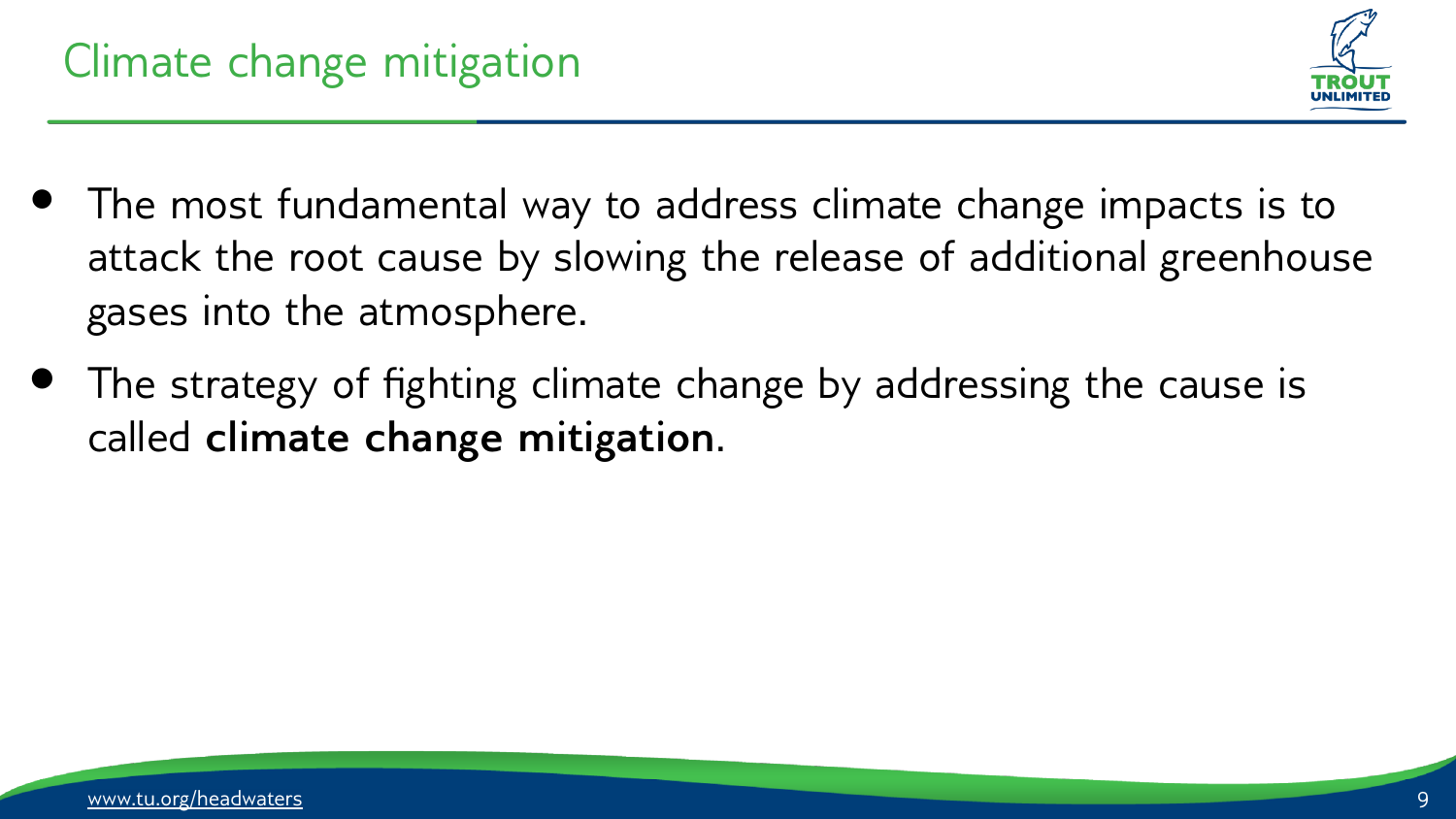

# Climate change mitigation
The most fundamental way to address climate change impacts is to attack the root cause by slowing the release of additional greenhouse gases into the atmosphere.
The strategy of fighting climate change by addressing the cause is called climate change mitigation.
www.tu.org/headwaters
9